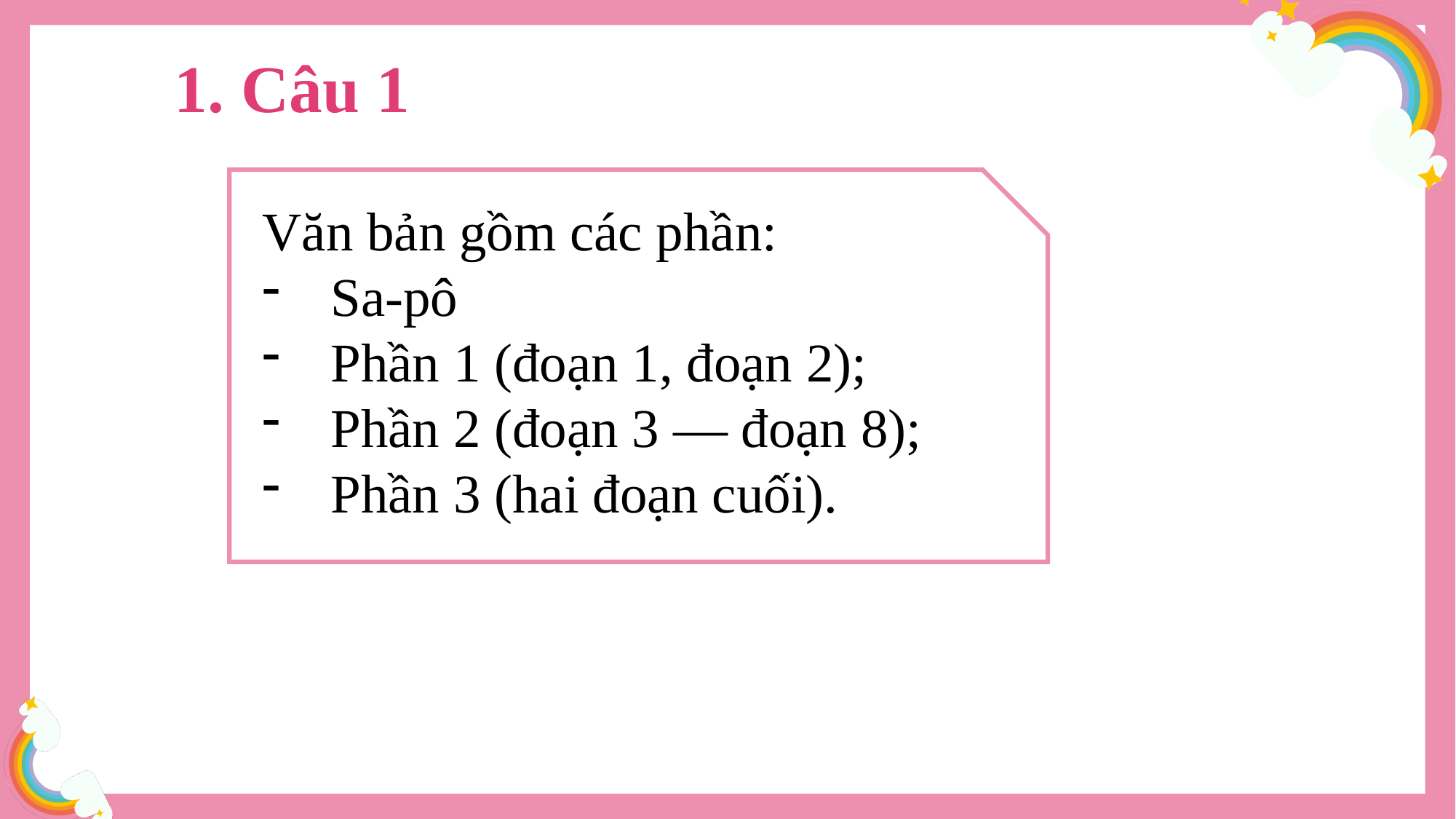

1. Câu 1

Văn bản gồm các phần:
Sa-pô
Phần 1 (đoạn 1, đoạn 2);
Phần 2 (đoạn 3 — đoạn 8);
Phần 3 (hai đoạn cuối).